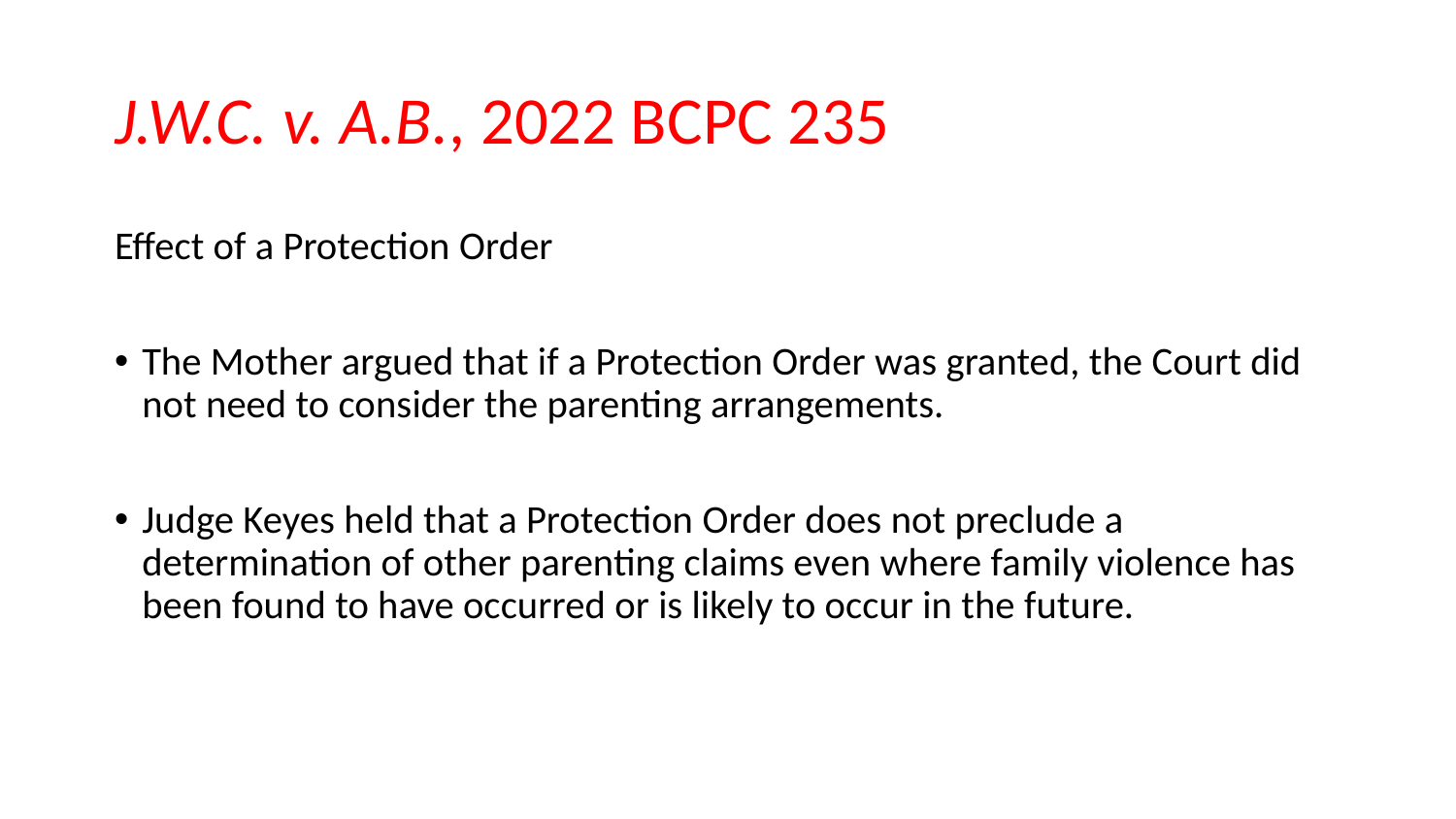

# J.W.C. v. A.B., 2022 BCPC 235
Effect of a Protection Order

The Mother argued that if a Protection Order was granted, the Court did not need to consider the parenting arrangements.

Judge Keyes held that a Protection Order does not preclude a determination of other parenting claims even where family violence has been found to have occurred or is likely to occur in the future.